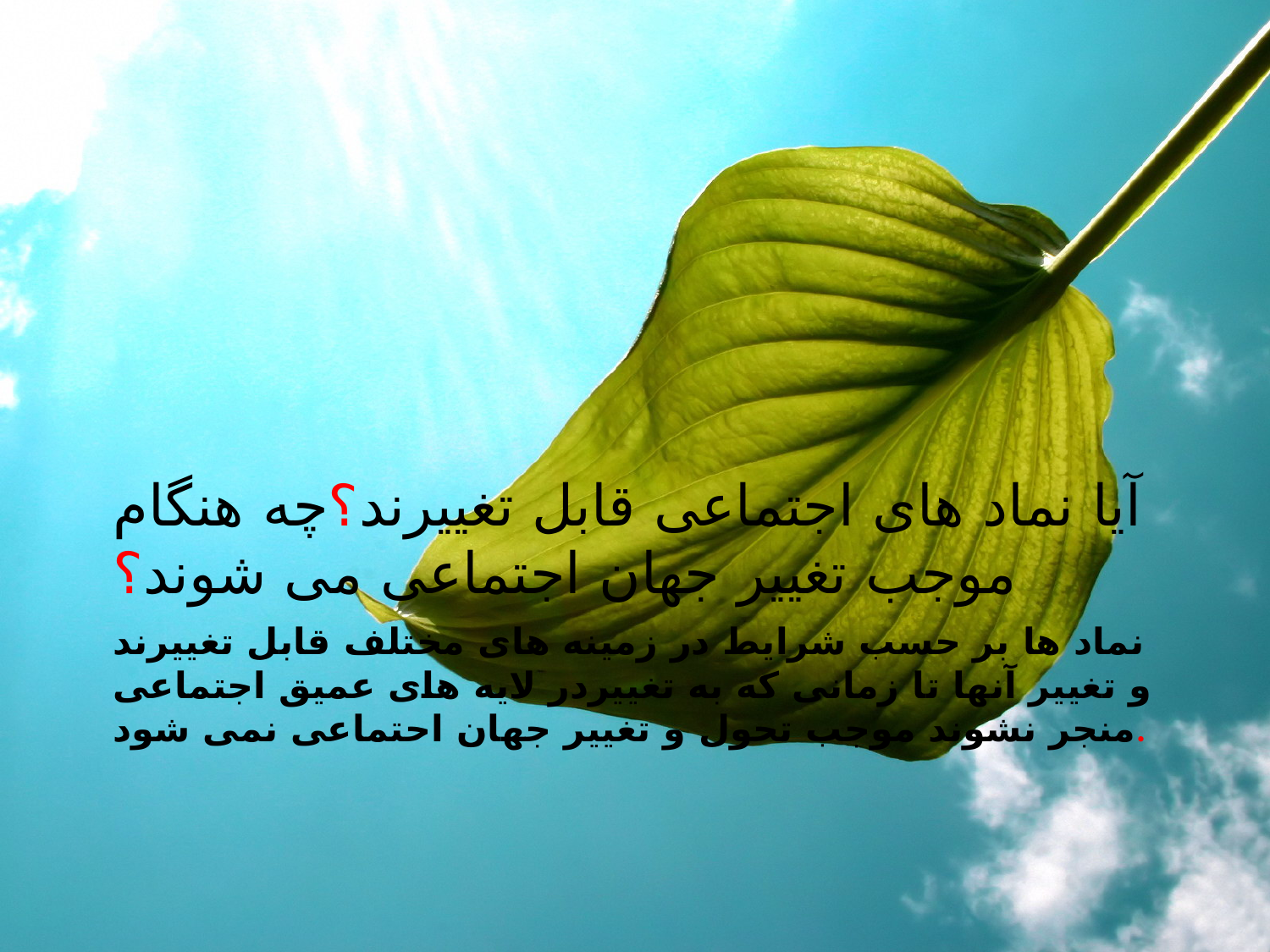

آیا نماد های اجتماعی قابل تغییرند؟چه هنگام موجب تغییر جهان اجتماعی می شوند؟
# نماد ها بر حسب شرایط در زمینه های مختلف قابل تغییرند و تغییر آنها تا زمانی که به تغییردر لایه های عمیق اجتماعی منجر نشوند موجب تحول و تغییر جهان احتماعی نمی شود.